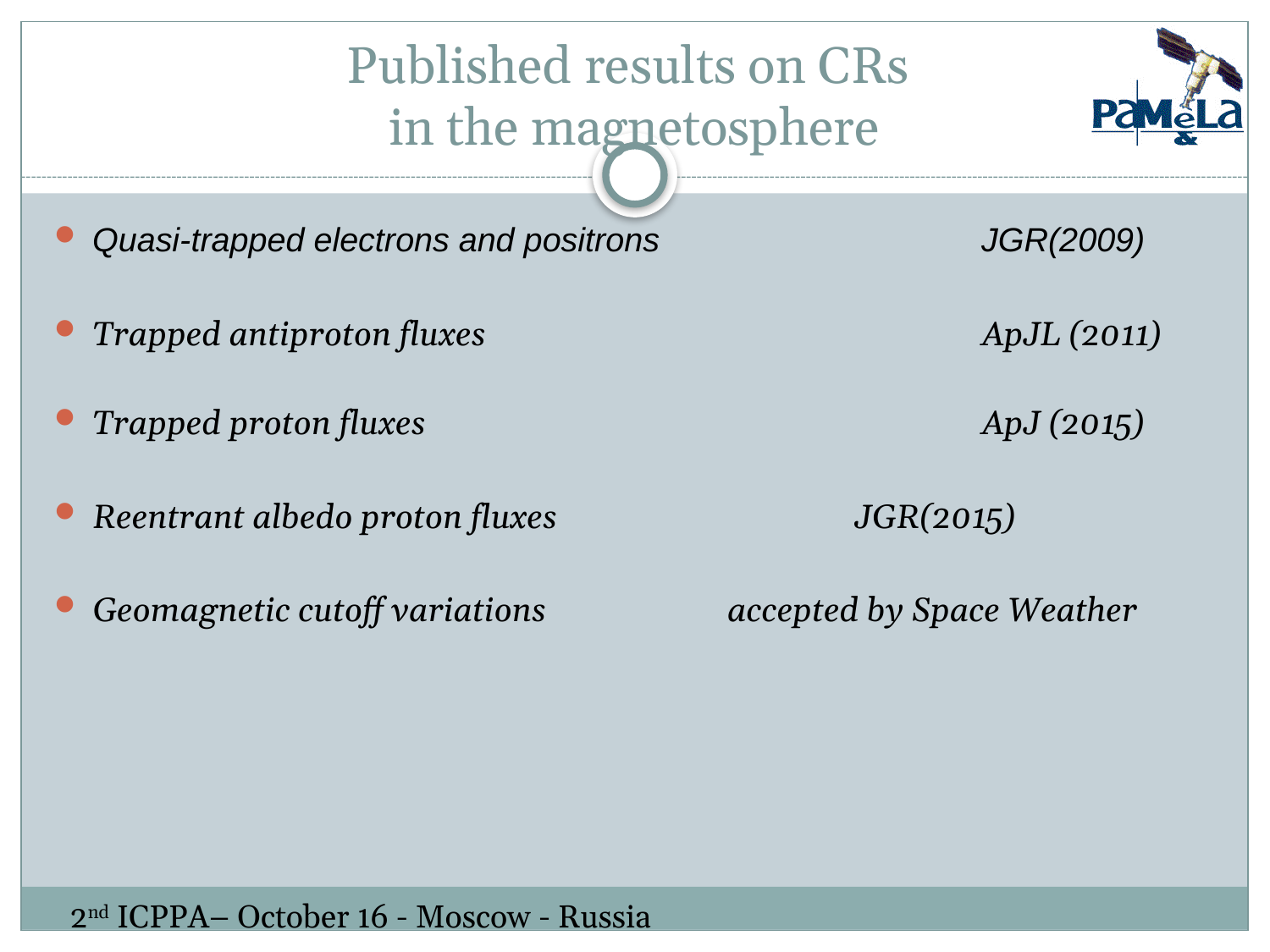

# Published results on CRs in the magnetosphere
Quasi-trapped electrons and positrons			JGR(2009)

Trapped antiproton fluxes				ApJL (2011)
Trapped proton fluxes					ApJ (2015)

Reentrant albedo proton fluxes 			JGR(2015)

Geomagnetic cutoff variations 		accepted by Space Weather
2nd ICPPA– October 16 - Moscow - Russia